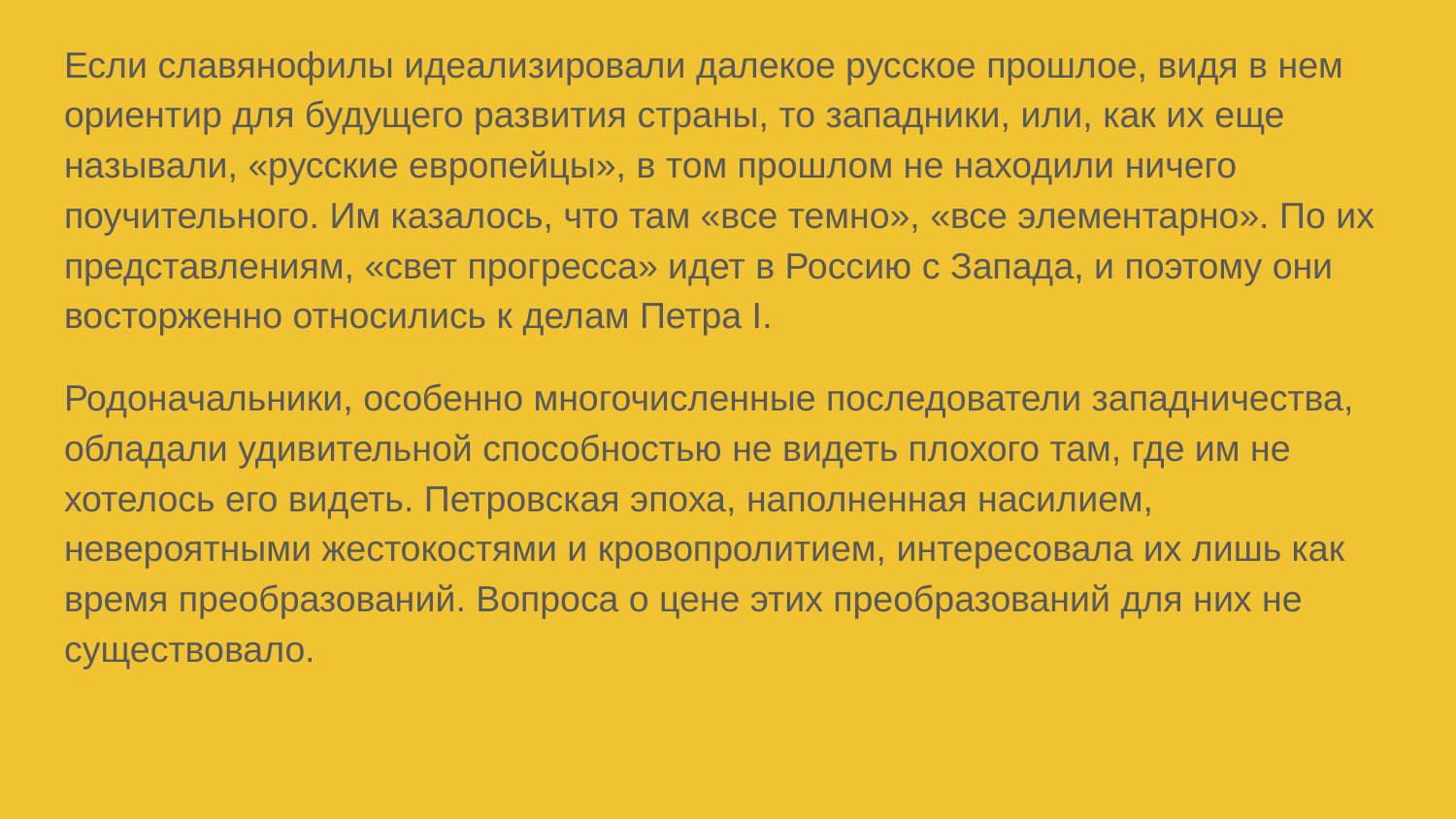

Если славянофилы идеализировали далекое русское прошлое, видя в нем ориентир для будущего развития страны, то западники, или, как их еще называли, «русские европейцы», в том прошлом не находили ничего поучительного. Им казалось, что там «все темно», «все элементарно». По их представлениям, «свет прогресса» идет в Россию с Запада, и поэтому они восторженно относились к делам Петра I.
Родоначальники, особенно многочисленные последователи западничества, обладали удивительной способностью не видеть плохого там, где им не хотелось его видеть. Петровская эпоха, наполненная насилием, невероятными жестокостями и кровопролитием, интересовала их лишь как время преобразований. Вопроса о цене этих преобразований для них не существовало.